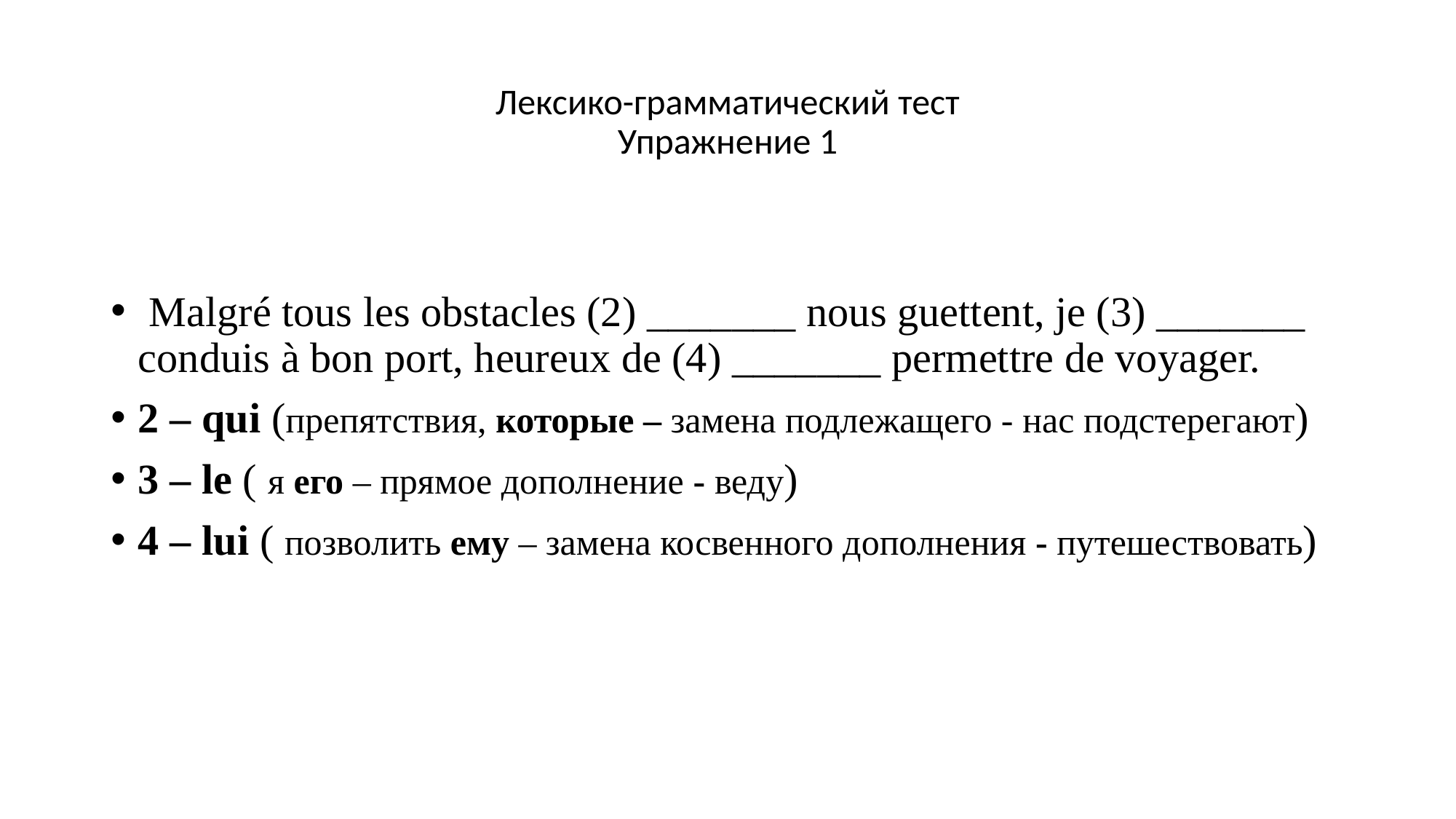

# Лексико-грамматический тест Упражнение 1

 Malgré tous les obstacles (2) _______ nous guettent, je (3) _______ conduis à bon port, heureux de (4) _______ permettre de voyager.
2 – qui (препятствия, которые – замена подлежащего - нас подстерегают)
3 – le ( я его – прямое дополнение - веду)
4 – lui ( позволить ему – замена косвенного дополнения - путешествовать)